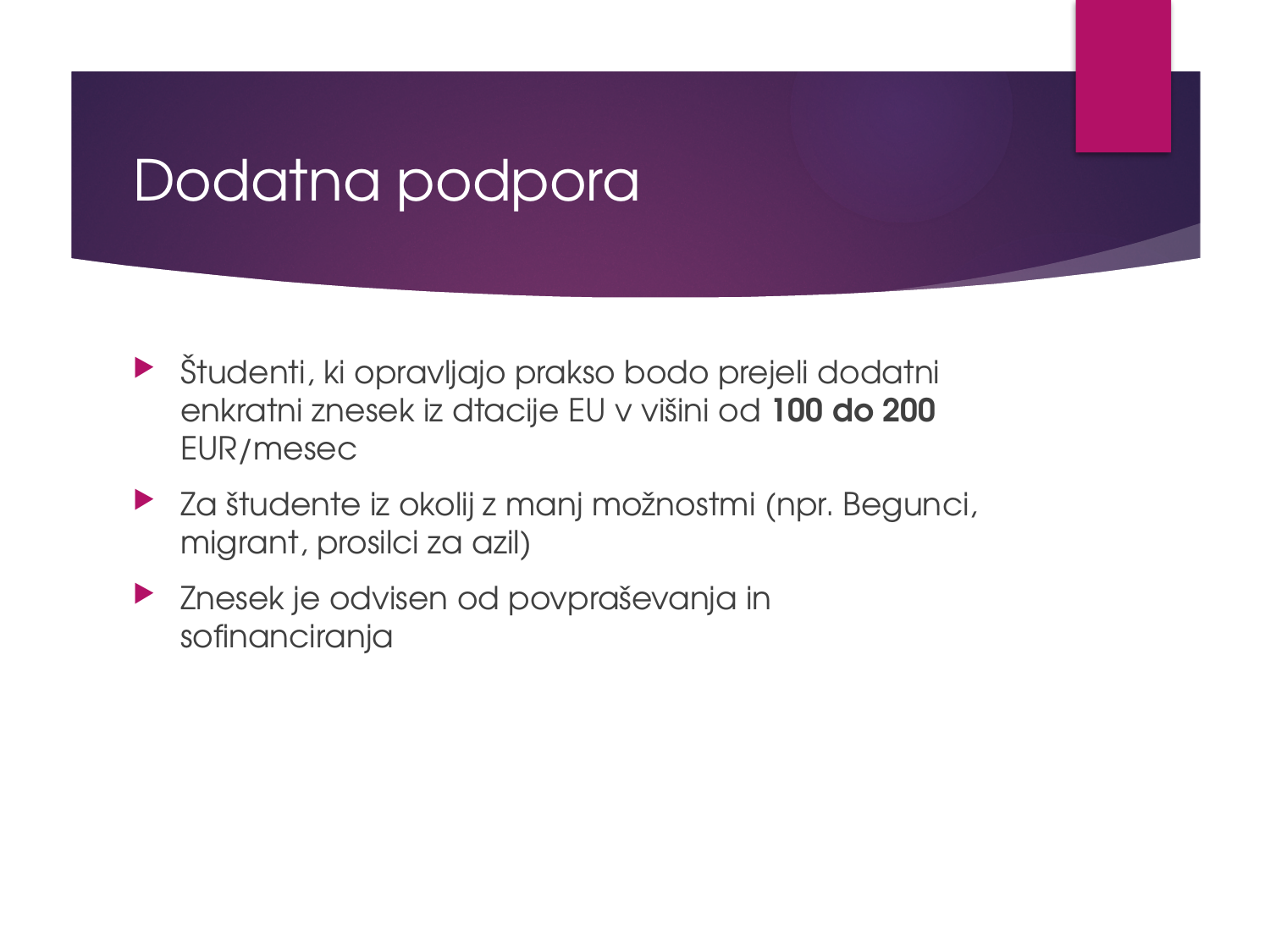

# Dodatna podpora
Študenti, ki opravljajo prakso bodo prejeli dodatni enkratni znesek iz dtacije EU v višini od 100 do 200 EUR/mesec
Za študente iz okolij z manj možnostmi (npr. Begunci, migrant, prosilci za azil)
Znesek je odvisen od povpraševanja in sofinanciranja